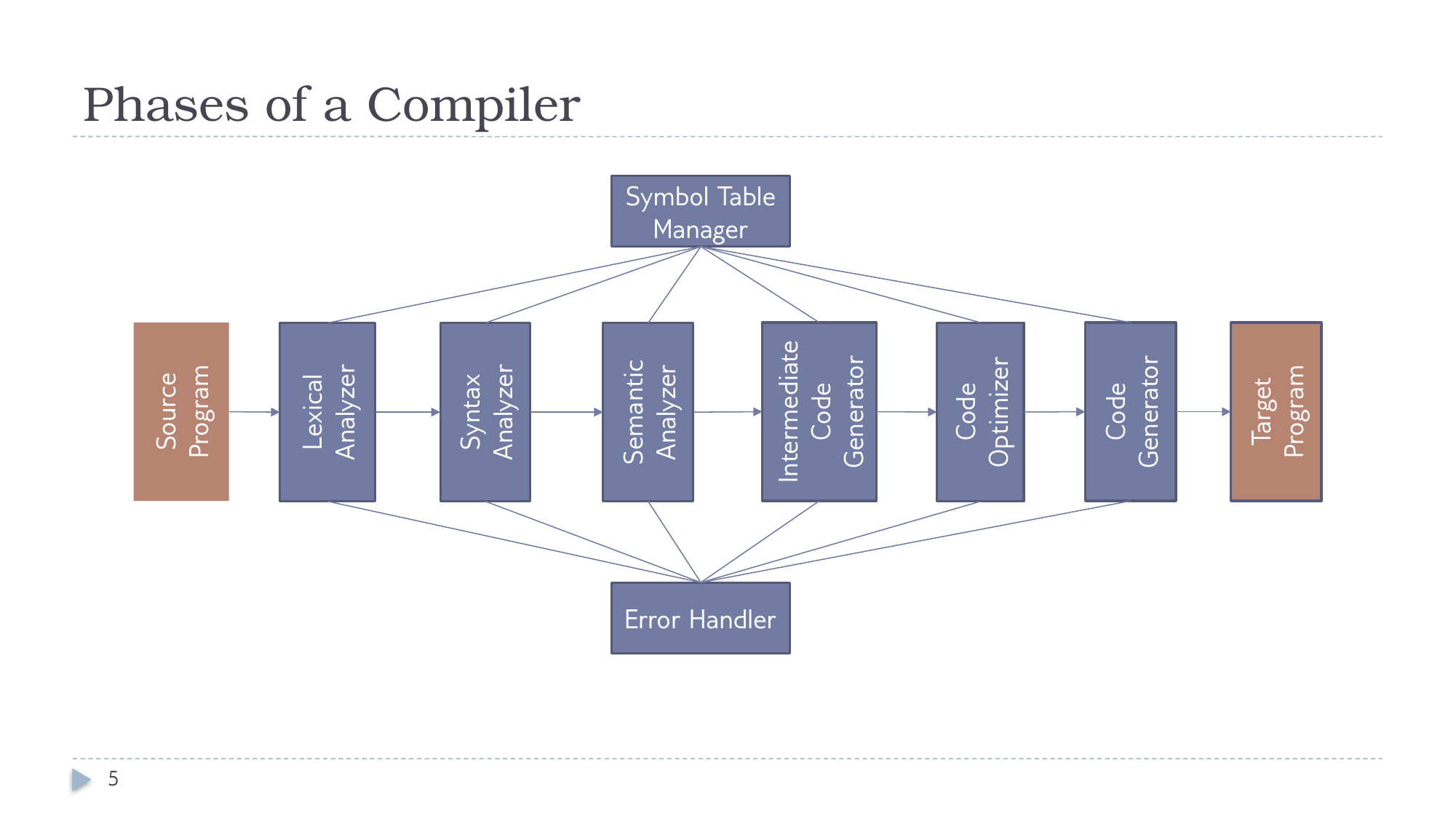

# Phases of a Compiler

Symbol Table Manager
Intermediate Code Generator
Source
Program
Lexical Analyzer
Target
Program
Code Generator
Semantic Analyzer
Syntax Analyzer
Code Optimizer
Error Handler
5